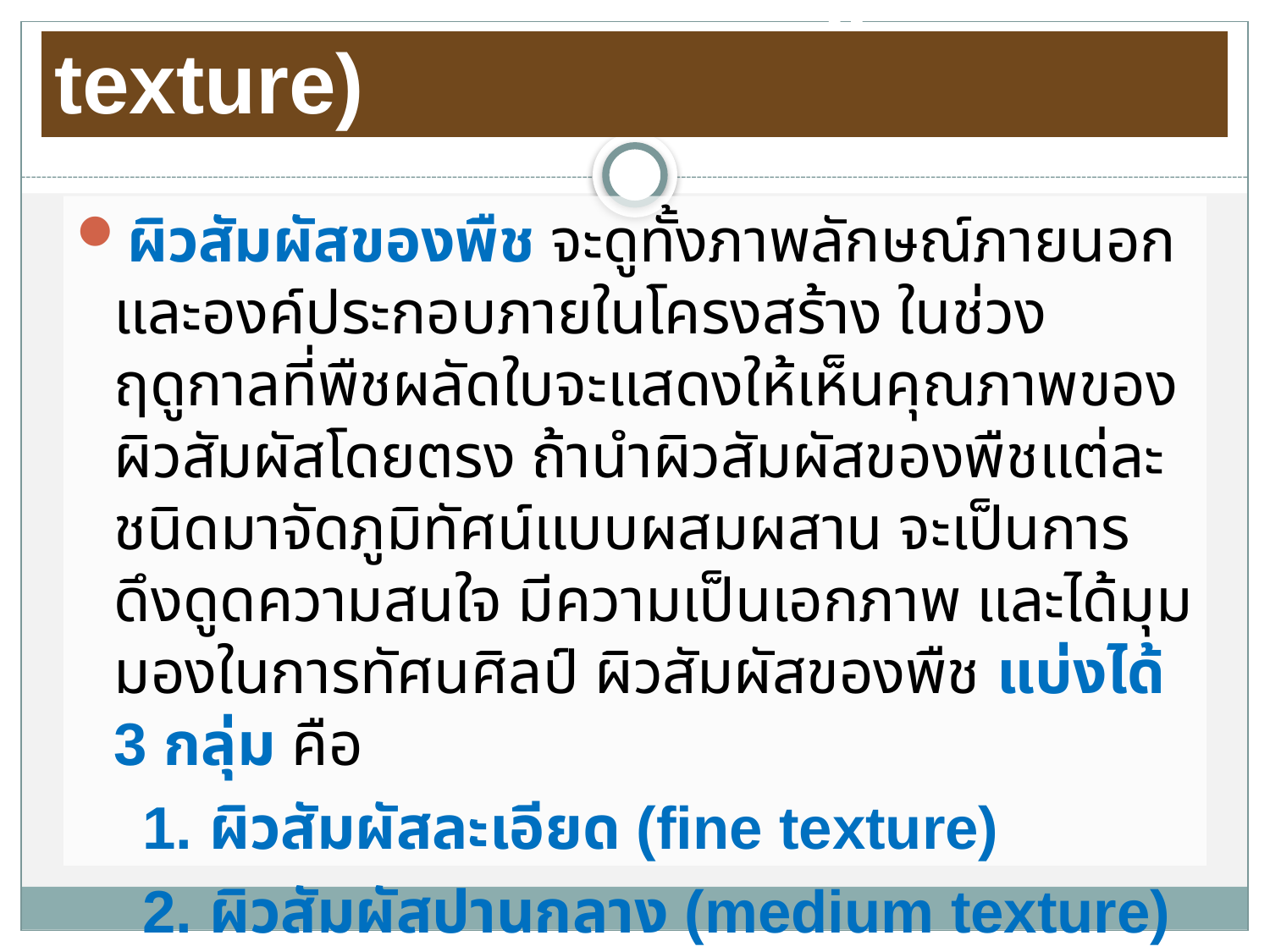

# 2.6  ผิวสัมผัสของพืช (plant texture)
ผิวสัมผัสของพืช จะดูทั้งภาพลักษณ์ภายนอก และองค์ประกอบภายในโครงสร้าง ในช่วงฤดูกาลที่พืชผลัดใบจะแสดงให้เห็นคุณภาพของผิวสัมผัสโดยตรง ถ้านำผิวสัมผัสของพืชแต่ละชนิดมาจัดภูมิทัศน์แบบผสมผสาน จะเป็นการดึงดูดความสนใจ มีความเป็นเอกภาพ และได้มุมมองในการทัศนศิลป์ ผิวสัมผัสของพืช แบ่งได้ 3 กลุ่ม คือ
    1. ผิวสัมผัสละเอียด (fine texture)
    2. ผิวสัมผัสปานกลาง (medium texture)
    3. ผิวสัมผัสหยาบ (coarse texture)